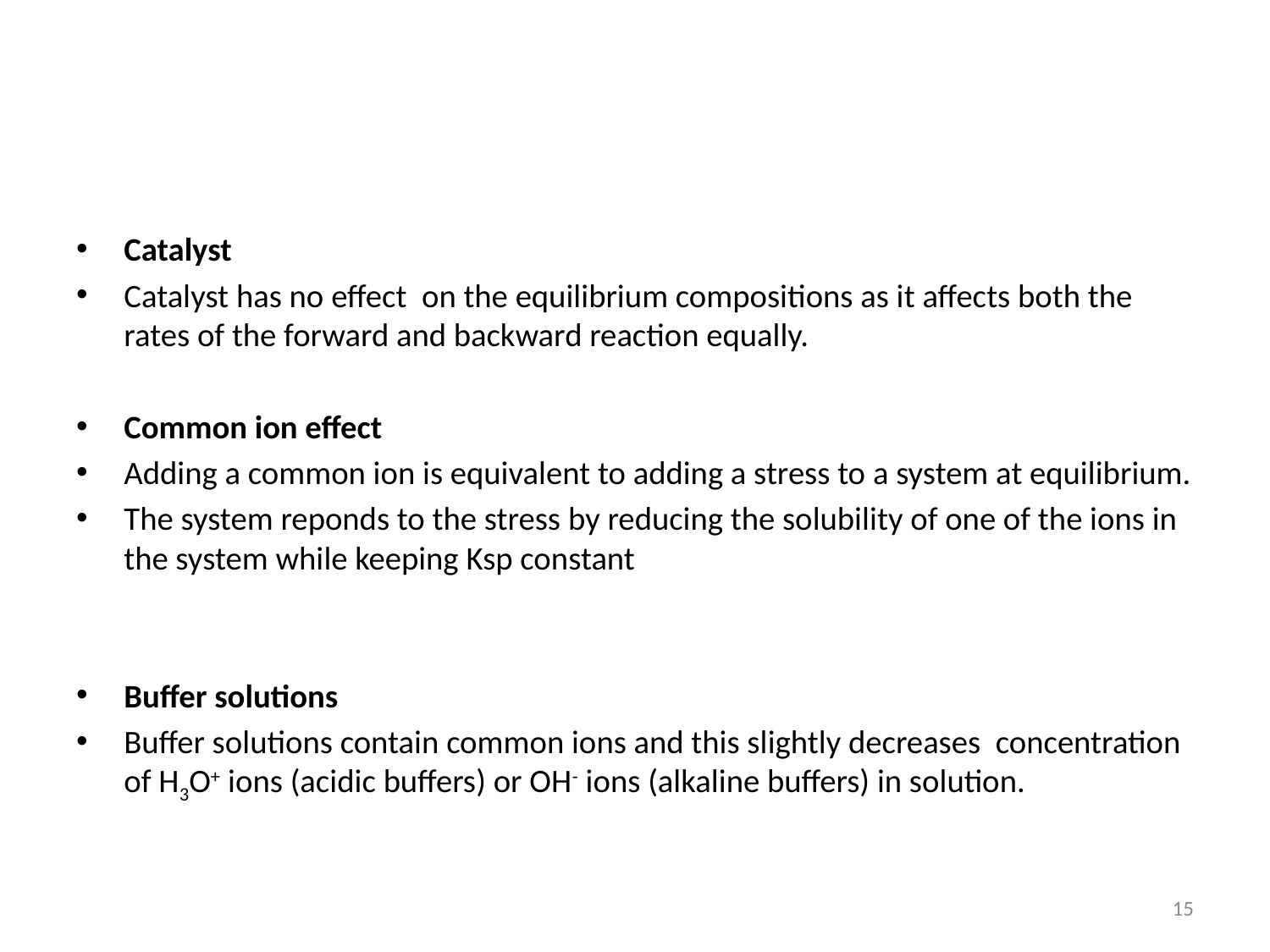

#
Catalyst
Catalyst has no effect  on the equilibrium compositions as it affects both the rates of the forward and backward reaction equally.

Common ion effect
Adding a common ion is equivalent to adding a stress to a system at equilibrium.
The system reponds to the stress by reducing the solubility of one of the ions in the system while keeping Ksp constant

Buffer solutions
Buffer solutions contain common ions and this slightly decreases  concentration of H3O+ ions (acidic buffers) or OH- ions (alkaline buffers) in solution.
15